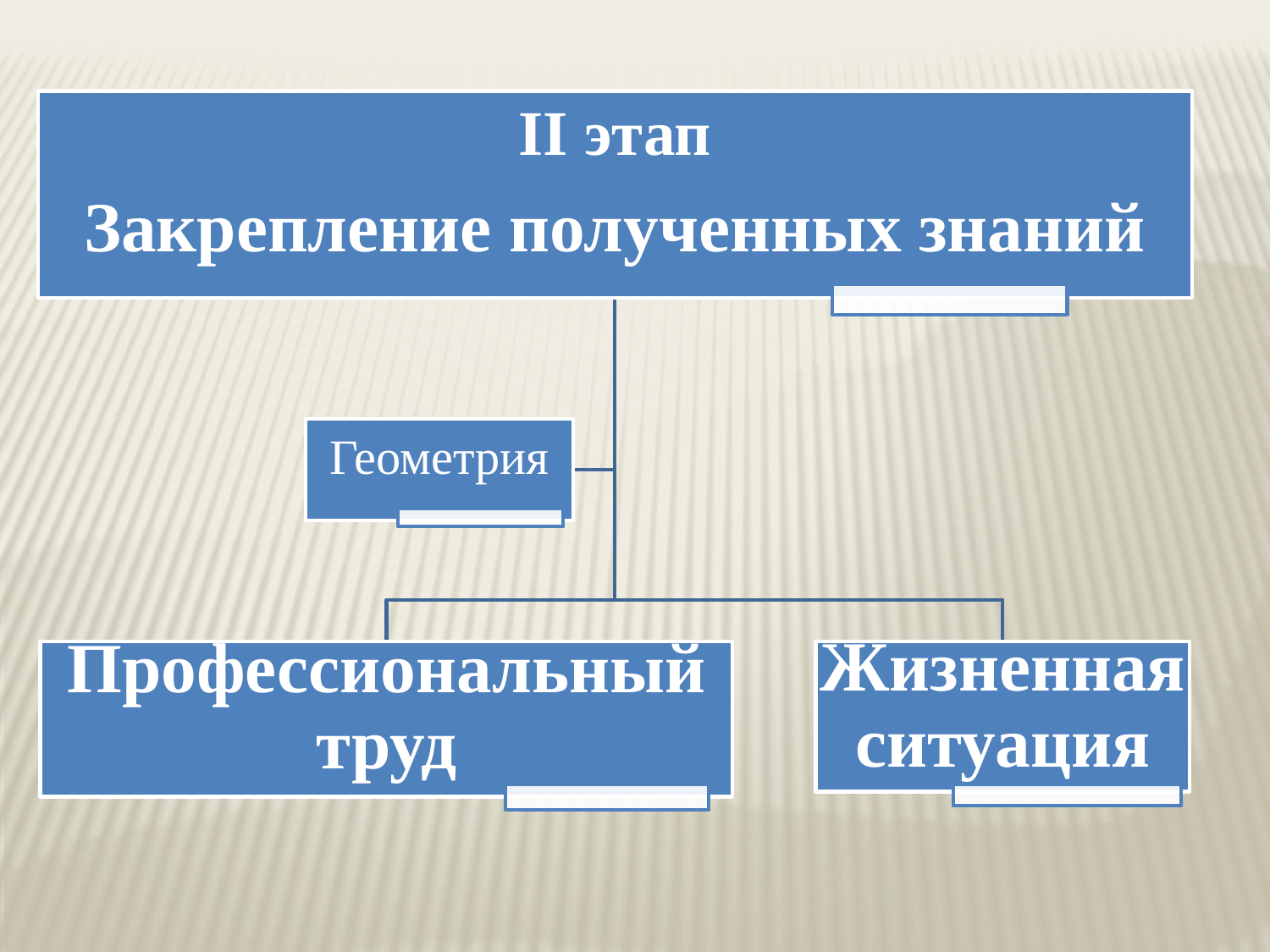

II этап
Закрепление полученных знаний

Профессиональный труд

Жизненная ситуация

Геометрия